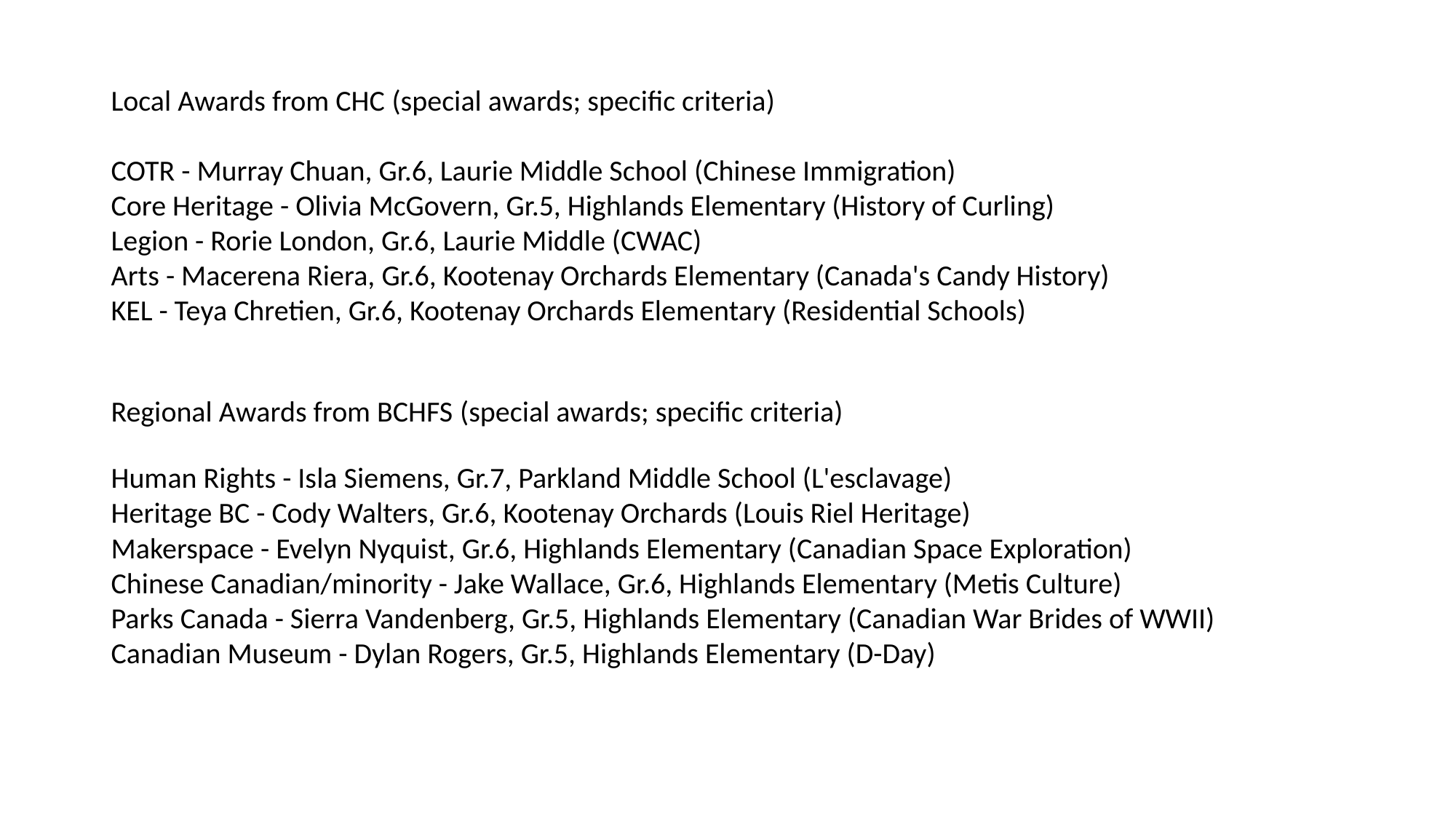

Local Awards from CHC (special awards; specific criteria)
COTR - Murray Chuan, Gr.6, Laurie Middle School (Chinese Immigration)
Core Heritage - Olivia McGovern, Gr.5, Highlands Elementary (History of Curling)
Legion - Rorie London, Gr.6, Laurie Middle (CWAC)
Arts - Macerena Riera, Gr.6, Kootenay Orchards Elementary (Canada's Candy History)
KEL - Teya Chretien, Gr.6, Kootenay Orchards Elementary (Residential Schools)

Regional Awards from BCHFS (special awards; specific criteria)
Human Rights - Isla Siemens, Gr.7, Parkland Middle School (L'esclavage)
Heritage BC - Cody Walters, Gr.6, Kootenay Orchards (Louis Riel Heritage)
Makerspace - Evelyn Nyquist, Gr.6, Highlands Elementary (Canadian Space Exploration)
Chinese Canadian/minority - Jake Wallace, Gr.6, Highlands Elementary (Metis Culture)
Parks Canada - Sierra Vandenberg, Gr.5, Highlands Elementary (Canadian War Brides of WWII)
Canadian Museum - Dylan Rogers, Gr.5, Highlands Elementary (D-Day)